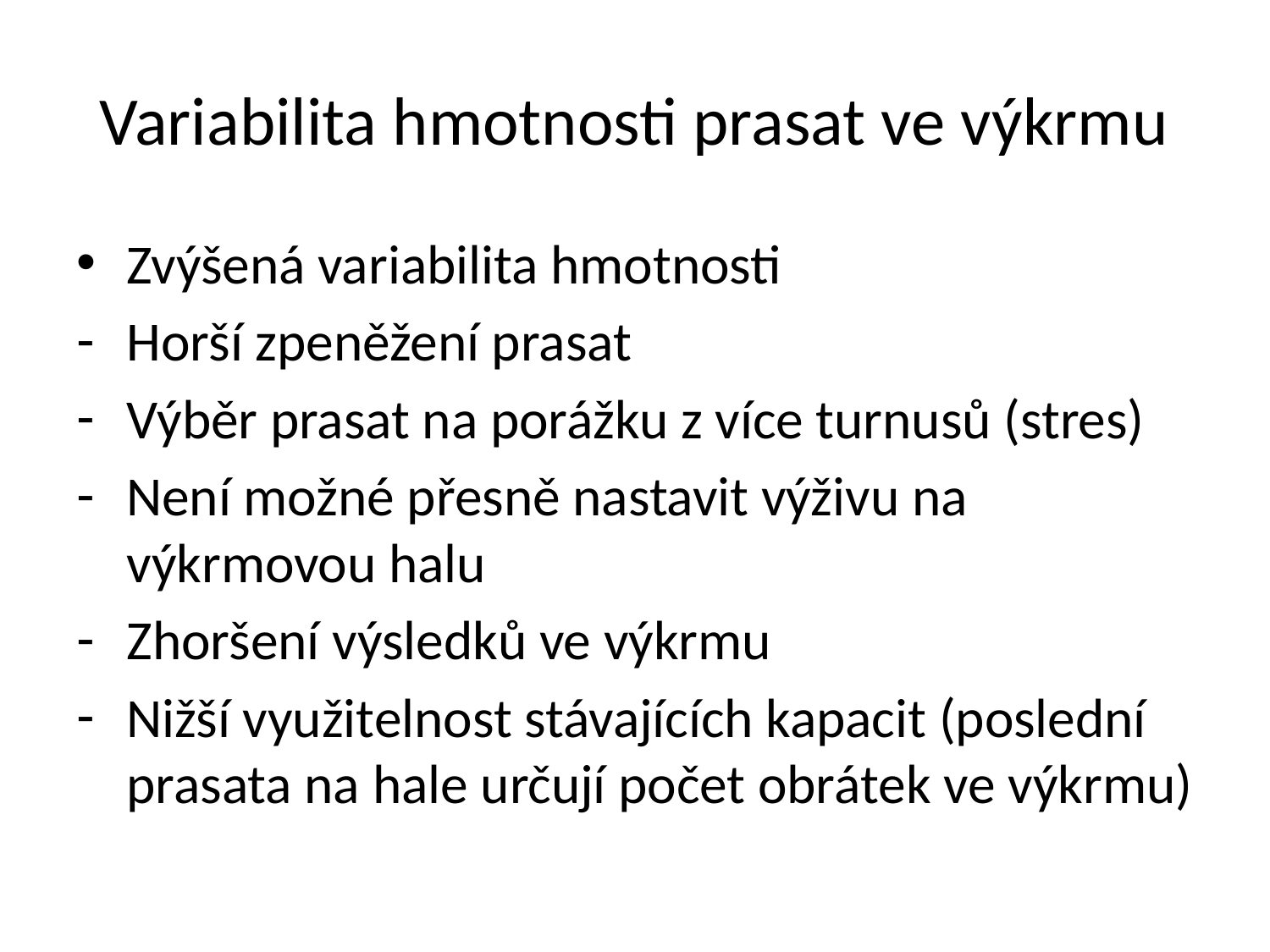

# Variabilita hmotnosti prasat ve výkrmu
Zvýšená variabilita hmotnosti
Horší zpeněžení prasat
Výběr prasat na porážku z více turnusů (stres)
Není možné přesně nastavit výživu na výkrmovou halu
Zhoršení výsledků ve výkrmu
Nižší využitelnost stávajících kapacit (poslední prasata na hale určují počet obrátek ve výkrmu)